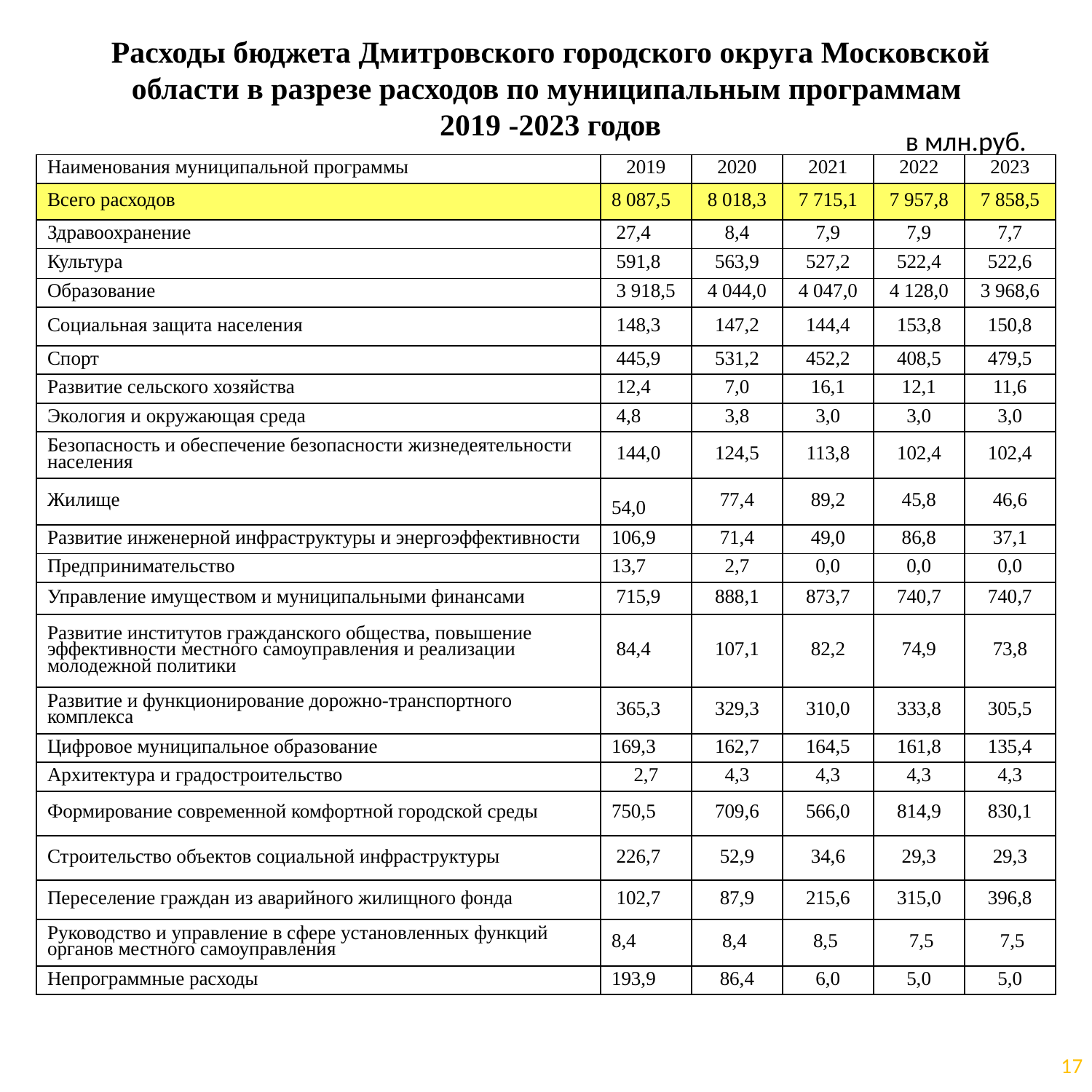

Расходы бюджета Дмитровского городского округа Московской области в разрезе расходов по муниципальным программам
2019 -2023 годов
в млн.руб.
| Наименования муниципальной программы | 2019 | 2020 | 2021 | 2022 | 2023 |
| --- | --- | --- | --- | --- | --- |
| Всего расходов | 8 087,5 | 8 018,3 | 7 715,1 | 7 957,8 | 7 858,5 |
| Здравоохранение | 27,4 | 8,4 | 7,9 | 7,9 | 7,7 |
| Культура | 591,8 | 563,9 | 527,2 | 522,4 | 522,6 |
| Образование | 3 918,5 | 4 044,0 | 4 047,0 | 4 128,0 | 3 968,6 |
| Социальная защита населения | 148,3 | 147,2 | 144,4 | 153,8 | 150,8 |
| Спорт | 445,9 | 531,2 | 452,2 | 408,5 | 479,5 |
| Развитие сельского хозяйства | 12,4 | 7,0 | 16,1 | 12,1 | 11,6 |
| Экология и окружающая среда | 4,8 | 3,8 | 3,0 | 3,0 | 3,0 |
| Безопасность и обеспечение безопасности жизнедеятельности населения | 144,0 | 124,5 | 113,8 | 102,4 | 102,4 |
| Жилище | 54,0 | 77,4 | 89,2 | 45,8 | 46,6 |
| Развитие инженерной инфраструктуры и энергоэффективности | 106,9 | 71,4 | 49,0 | 86,8 | 37,1 |
| Предпринимательство | 13,7 | 2,7 | 0,0 | 0,0 | 0,0 |
| Управление имуществом и муниципальными финансами | 715,9 | 888,1 | 873,7 | 740,7 | 740,7 |
| Развитие институтов гражданского общества, повышение эффективности местного самоуправления и реализации молодежной политики | 84,4 | 107,1 | 82,2 | 74,9 | 73,8 |
| Развитие и функционирование дорожно-транспортного комплекса | 365,3 | 329,3 | 310,0 | 333,8 | 305,5 |
| Цифровое муниципальное образование | 169,3 | 162,7 | 164,5 | 161,8 | 135,4 |
| Архитектура и градостроительство | 2,7 | 4,3 | 4,3 | 4,3 | 4,3 |
| Формирование современной комфортной городской среды | 750,5 | 709,6 | 566,0 | 814,9 | 830,1 |
| Строительство объектов социальной инфраструктуры | 226,7 | 52,9 | 34,6 | 29,3 | 29,3 |
| Переселение граждан из аварийного жилищного фонда | 102,7 | 87,9 | 215,6 | 315,0 | 396,8 |
| Руководство и управление в сфере установленных функций органов местного самоуправления | 8,4 | 8,4 | 8,5 | 7,5 | 7,5 |
| Непрограммные расходы | 193,9 | 86,4 | 6,0 | 5,0 | 5,0 |
17